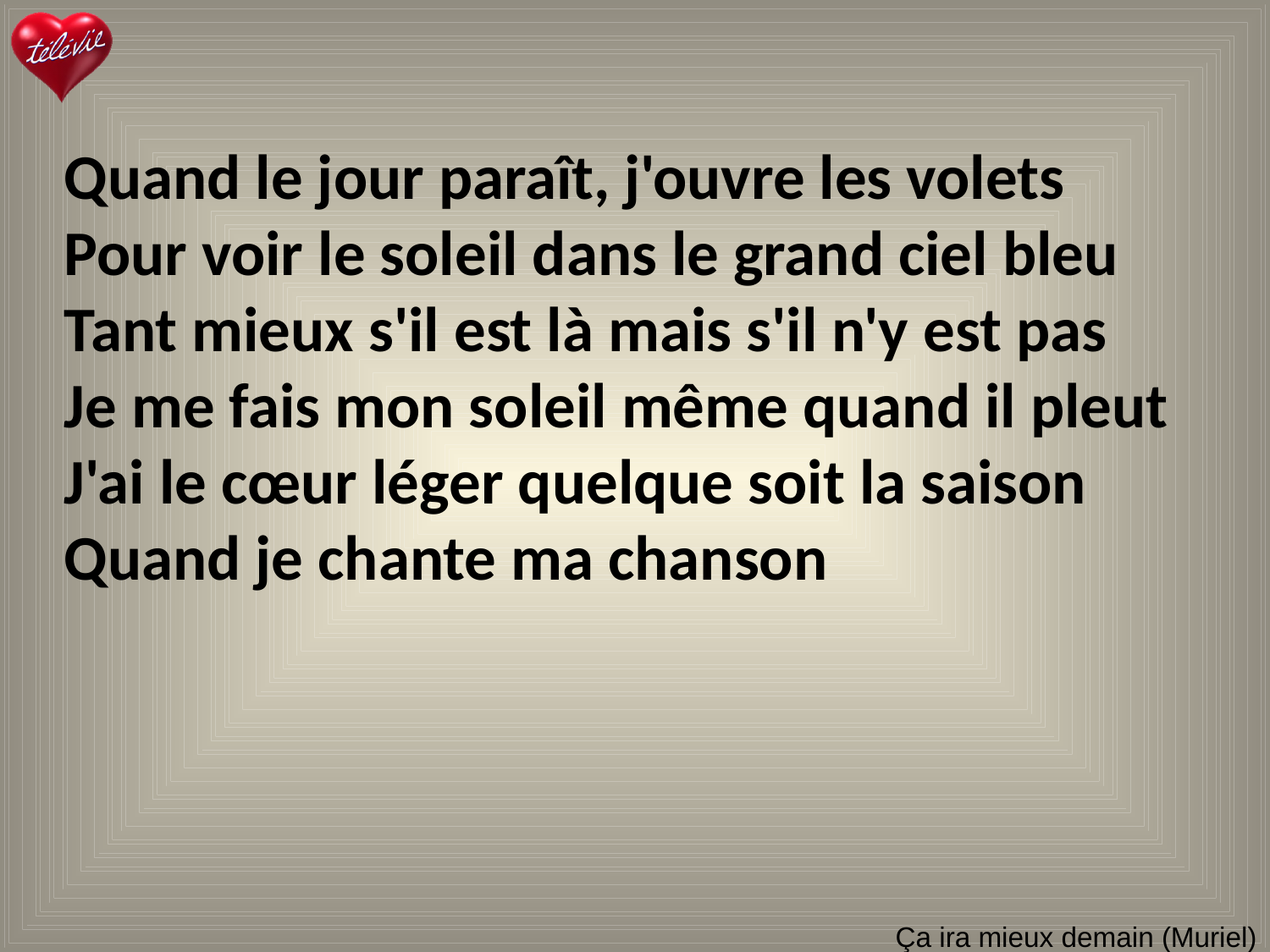

Quand le jour paraît, j'ouvre les volets
Pour voir le soleil dans le grand ciel bleu
Tant mieux s'il est là mais s'il n'y est pas
Je me fais mon soleil même quand il pleut
J'ai le cœur léger quelque soit la saison
Quand je chante ma chanson
# Ça ira mieux demain (Muriel)